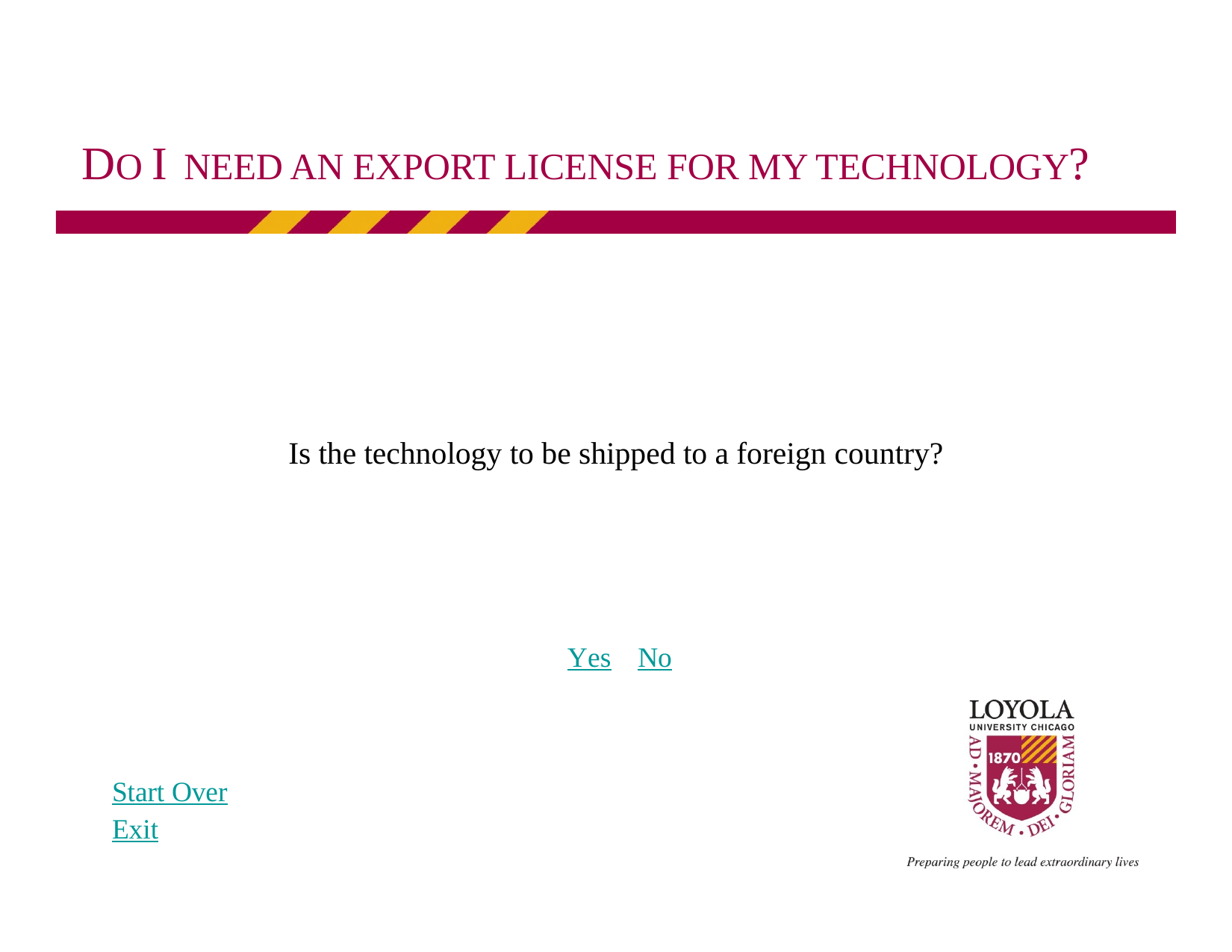

# DO I NEED AN EXPORT LICENSE FOR MY TECHNOLOGY?
Is the technology to be shipped to a foreign country?
Yes	No
Start Over
Exit